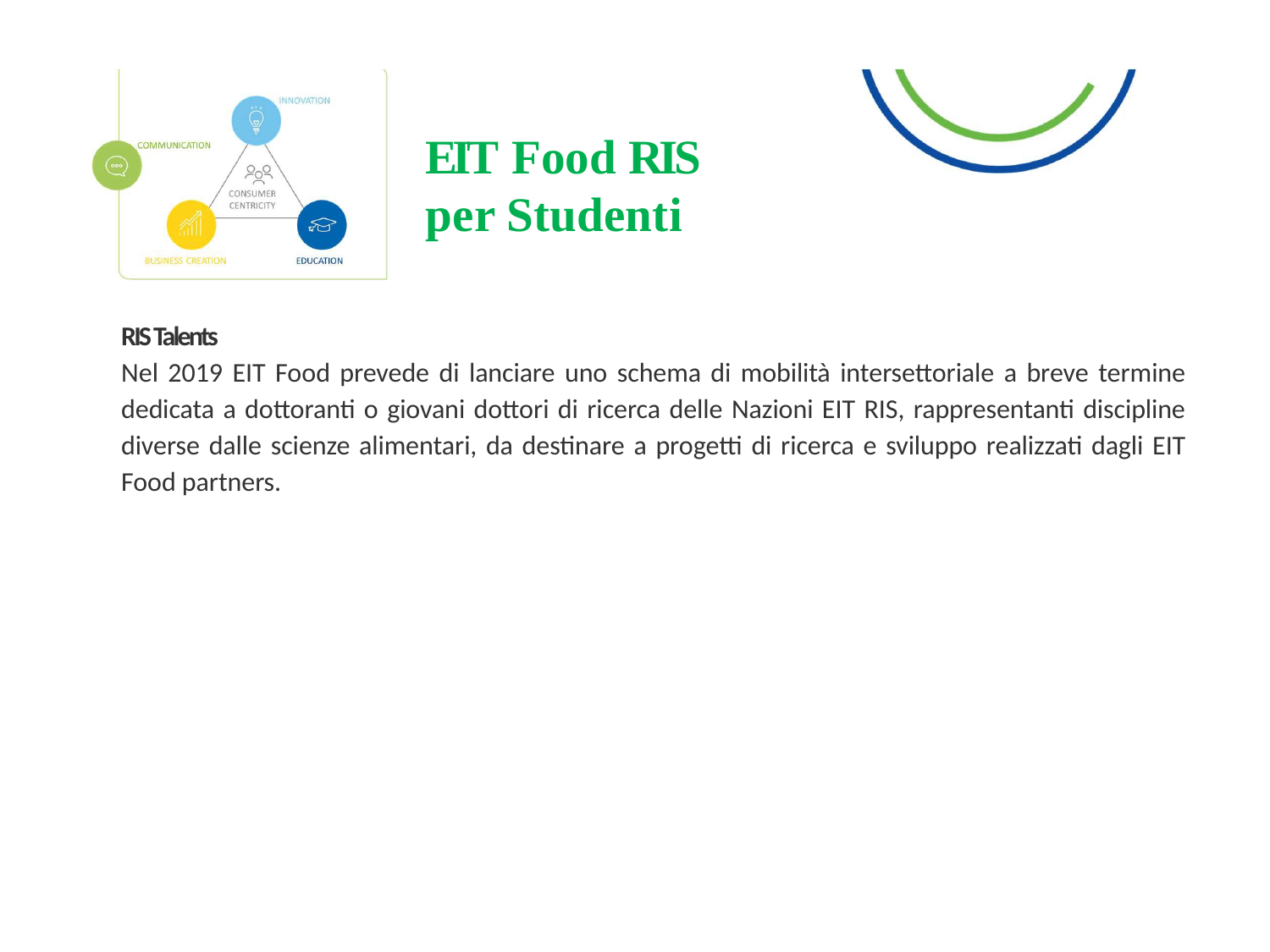

# EIT  Food RIS
per Studenti
RIS Talents
Nel 2019 EIT Food prevede di lanciare uno schema di mobilità intersettoriale a breve termine dedicata a dottoranti o giovani dottori di ricerca delle Nazioni EIT RIS, rappresentanti discipline diverse dalle scienze alimentari, da destinare a progetti di ricerca e sviluppo realizzati dagli EIT Food partners.